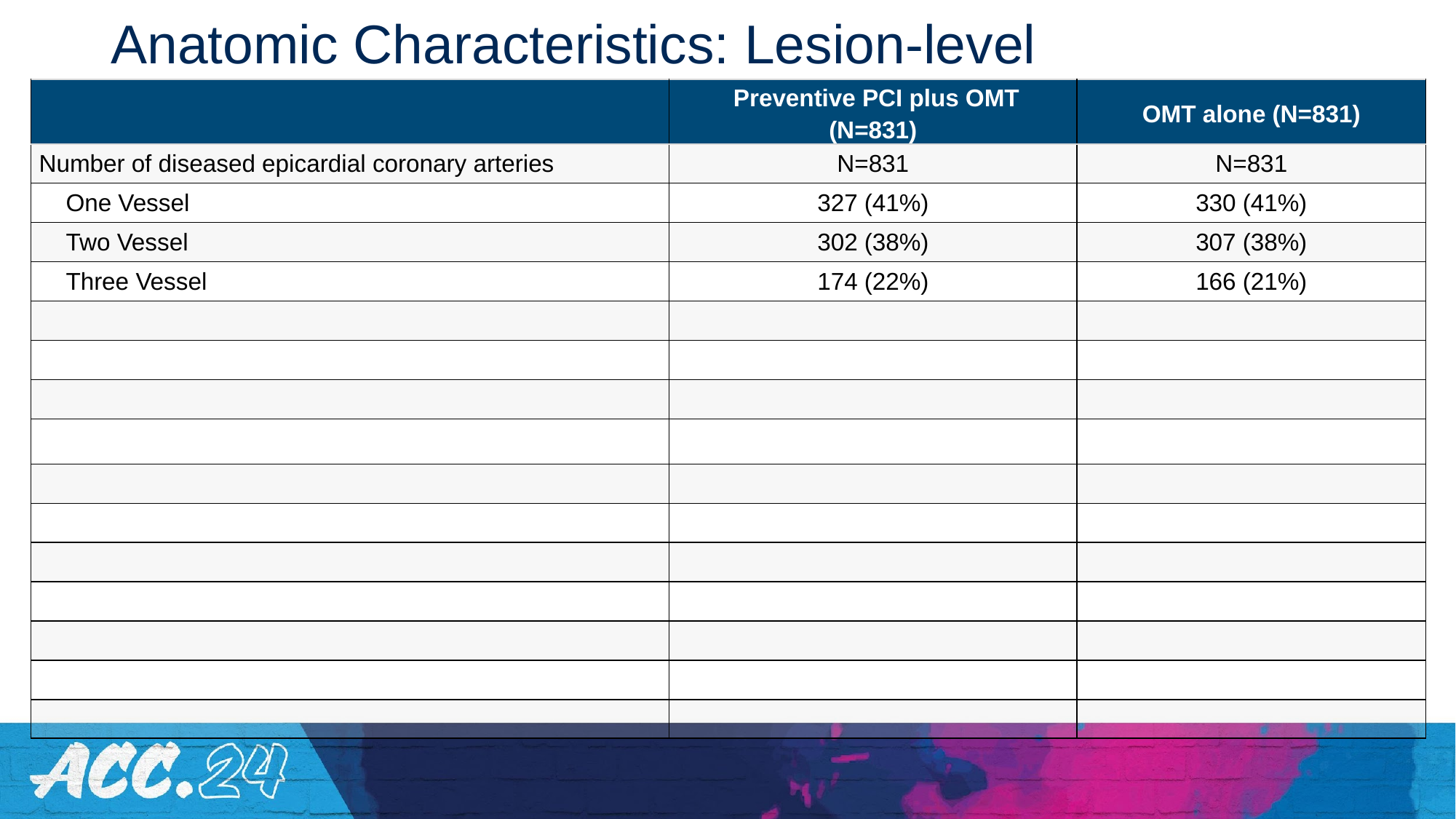

# Anatomic Characteristics: Lesion-level
|  | Preventive PCI plus OMT (N=831) | OMT alone (N=831) |
| --- | --- | --- |
| Number of diseased epicardial coronary arteries | N=831 | N=831 |
| One Vessel | 327 (41%) | 330 (41%) |
| Two Vessel | 302 (38%) | 307 (38%) |
| Three Vessel | 174 (22%) | 166 (21%) |
|  |  |  |
|  |  |  |
|  |  |  |
|  |  |  |
|  |  |  |
|  |  |  |
|  |  |  |
|  |  |  |
|  |  |  |
|  |  |  |
|  |  |  |